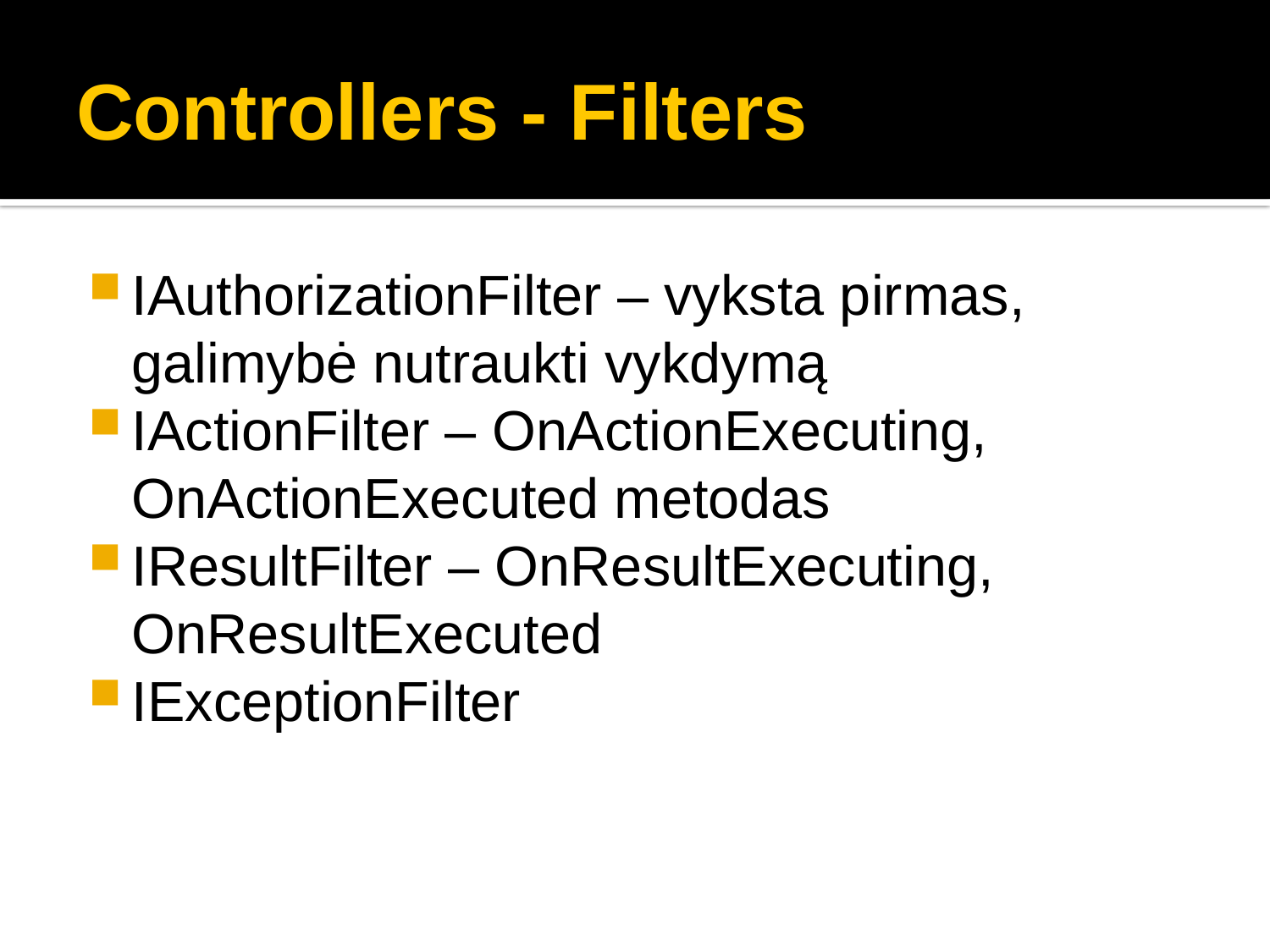

# Controllers - Filters
IAuthorizationFilter – vyksta pirmas, galimybė nutraukti vykdymą
IActionFilter – OnActionExecuting, OnActionExecuted metodas
IResultFilter – OnResultExecuting, OnResultExecuted
IExceptionFilter